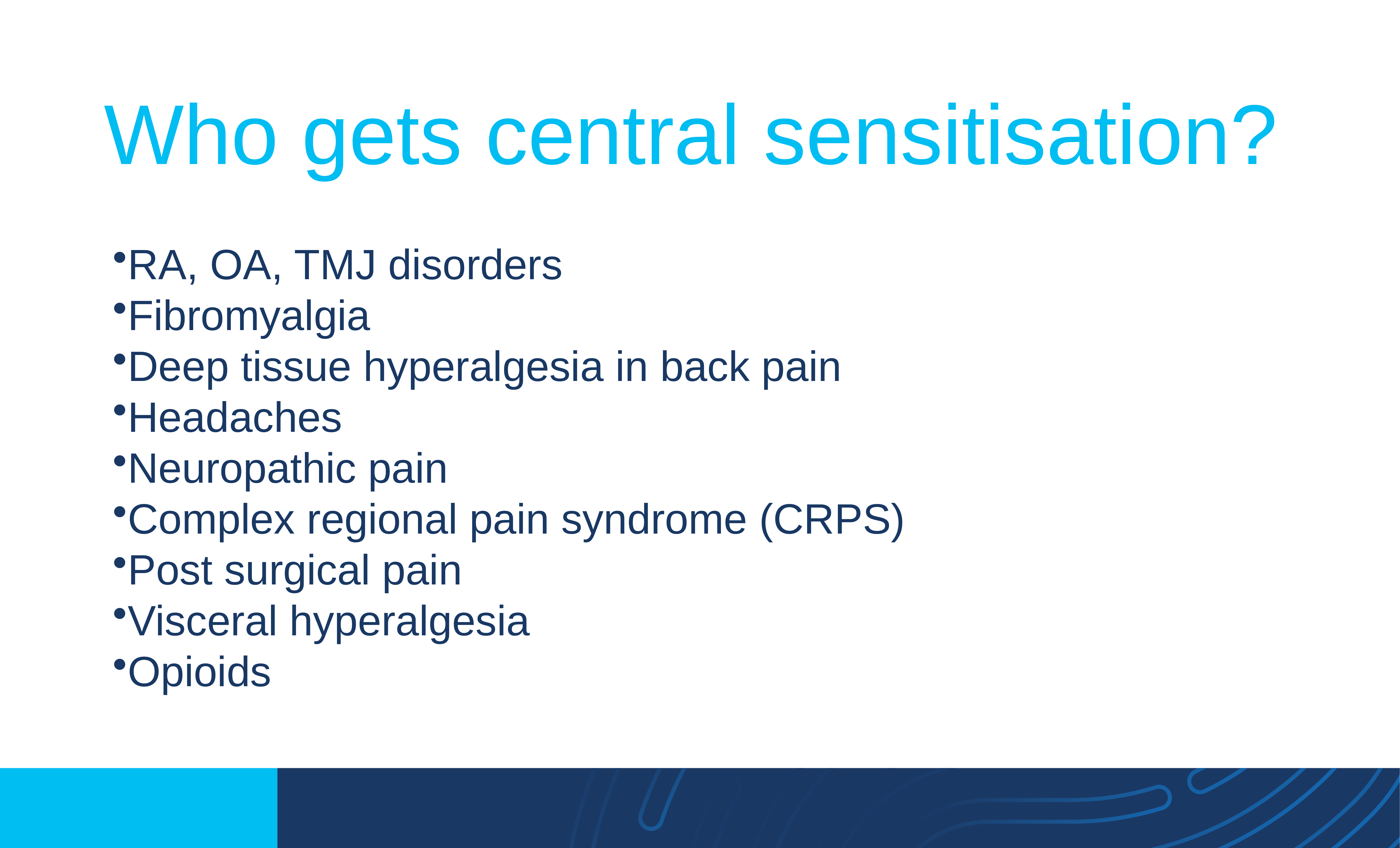

Who gets central sensitisation?
RA, OA, TMJ disorders
Fibromyalgia
Deep tissue hyperalgesia in back pain
Headaches
Neuropathic pain
Complex regional pain syndrome (CRPS)
Post surgical pain
Visceral hyperalgesia
Opioids